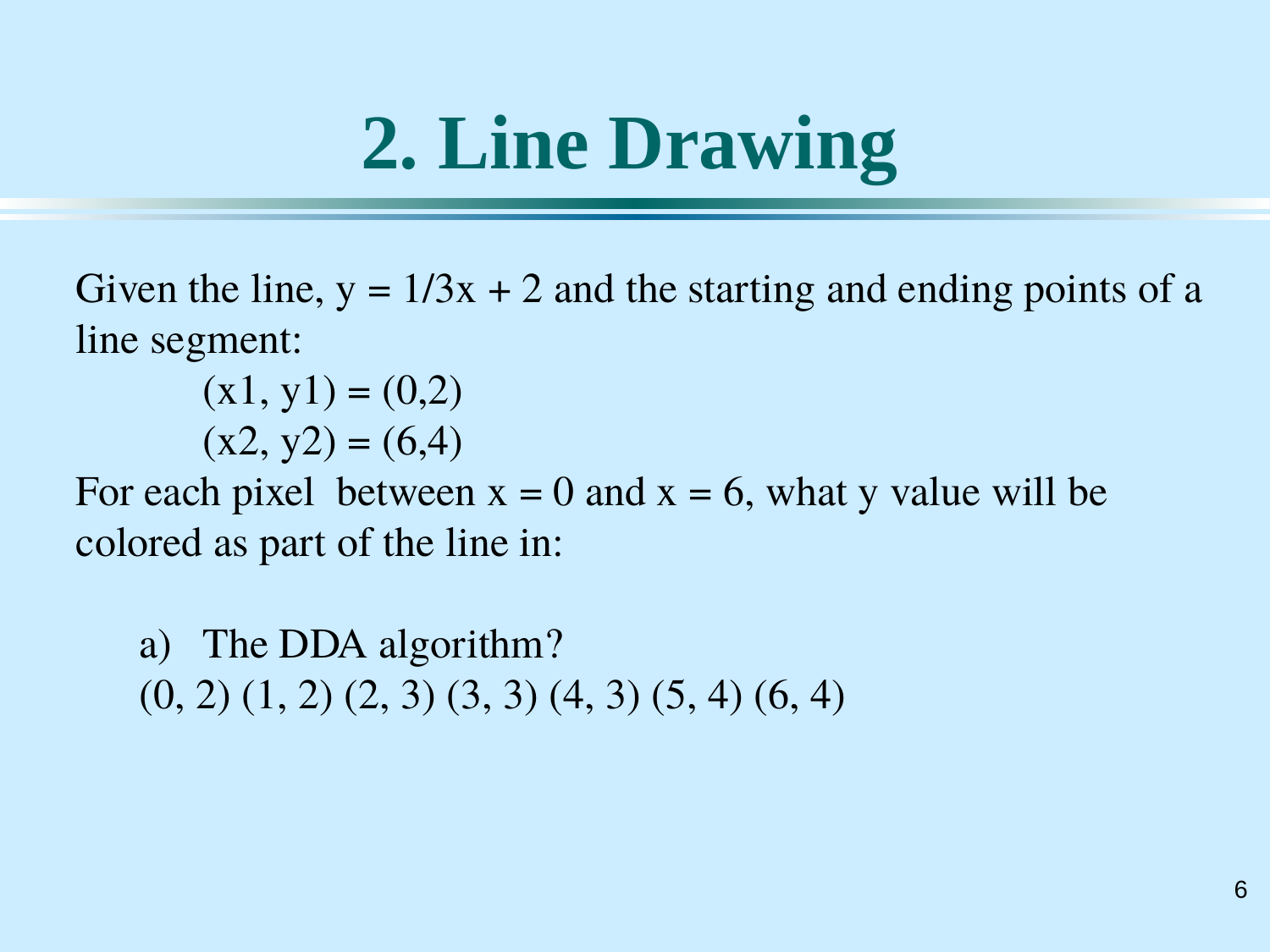

# 2. Line Drawing

Given the line, y = 1/3x + 2 and the starting and ending points of a line segment:
	(x1, y1) = (0,2)
	(x2, y2) = (6,4)
For each pixel  between x = 0 and x = 6, what y value will be colored as part of the line in:

The DDA algorithm?
(0, 2) (1, 2) (2, 3) (3, 3) (4, 3) (5, 4) (6, 4)